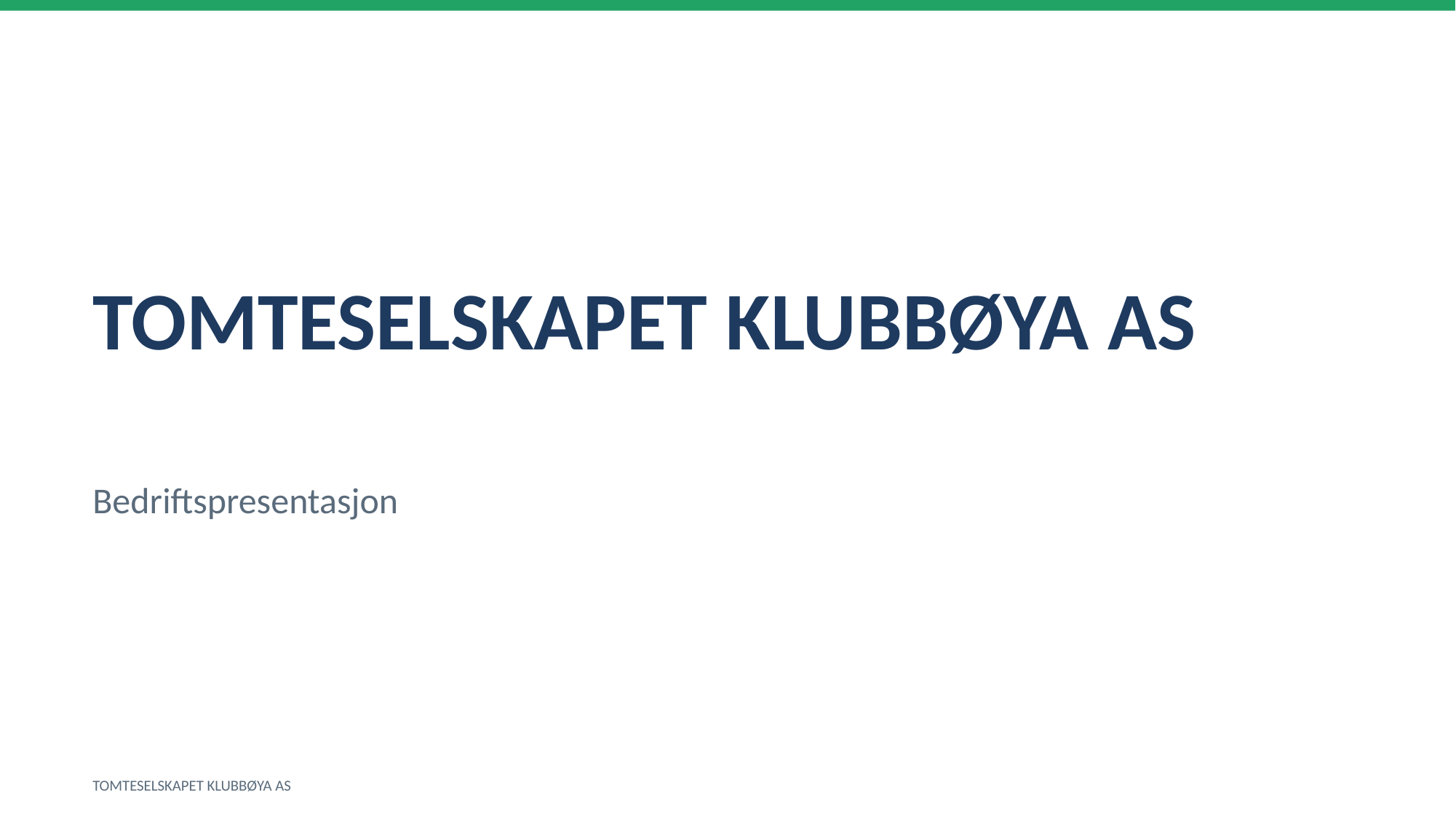

TOMTESELSKAPET KLUBBØYA AS
Bedriftspresentasjon
TOMTESELSKAPET KLUBBØYA AS